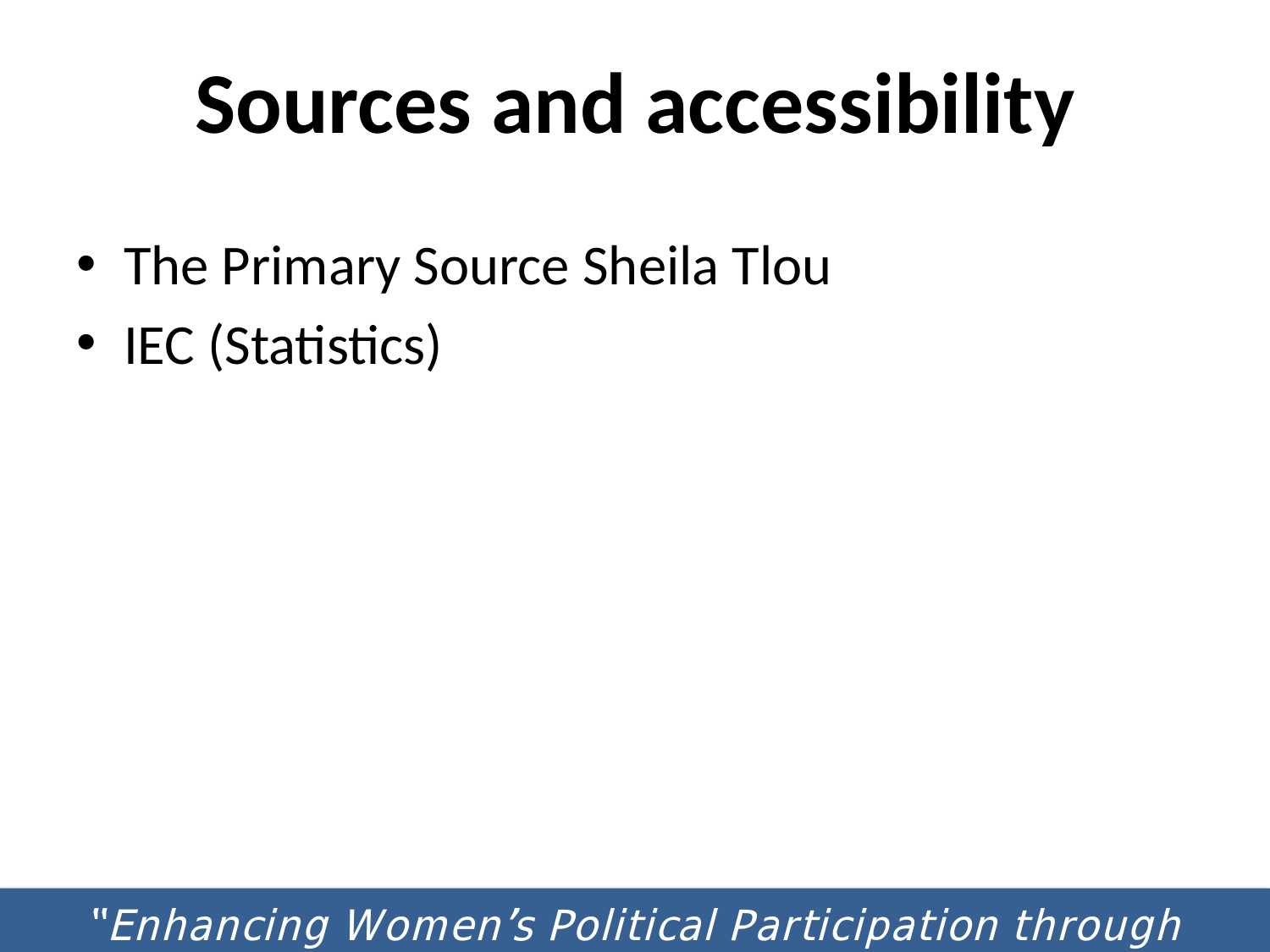

# Sources and accessibility
The Primary Source Sheila Tlou
IEC (Statistics)
“Enhancing Women’s Political Participation through media”